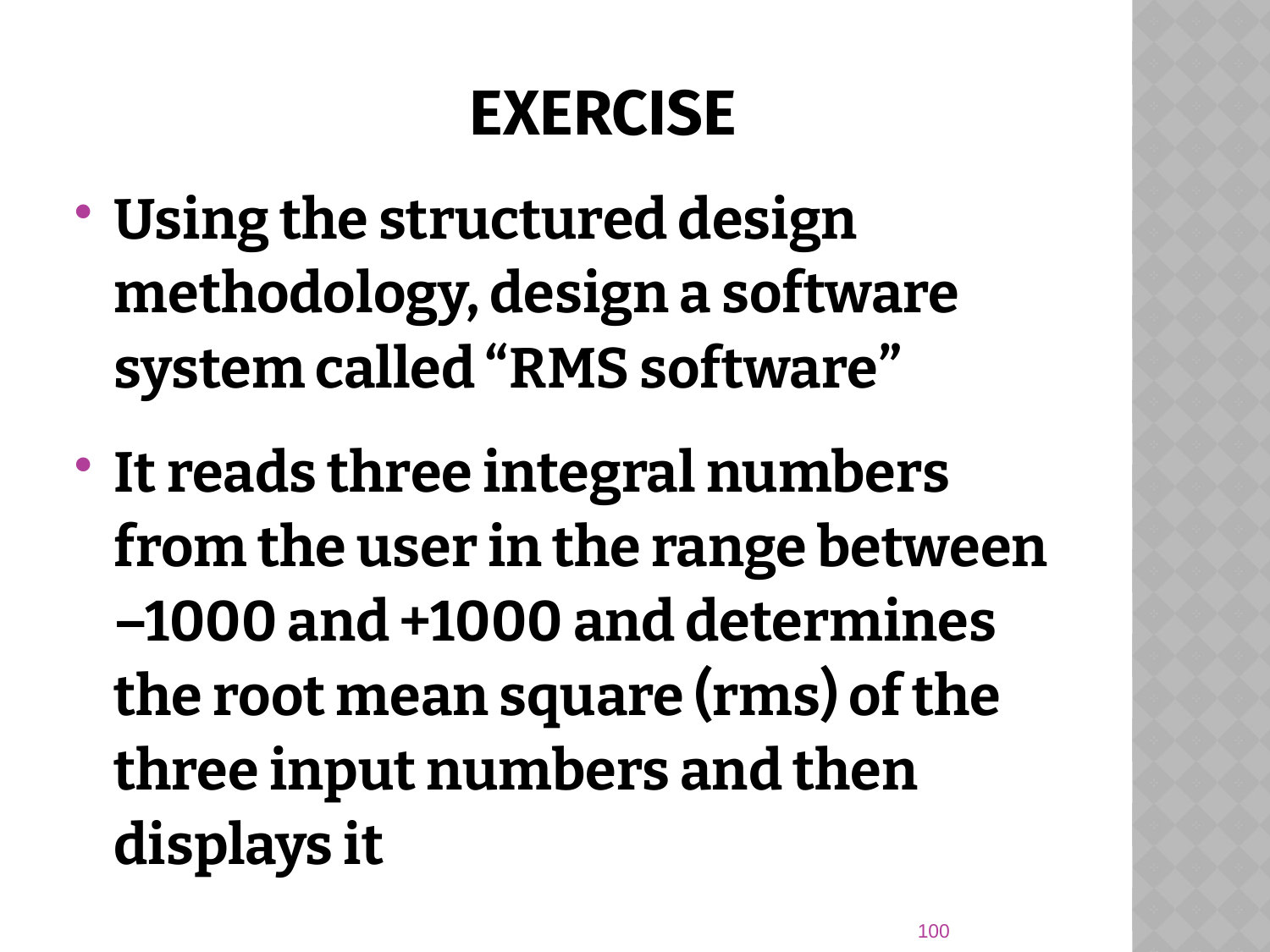

# exercise
Using the structured design methodology, design a software system called “RMS software”

It reads three integral numbers from the user in the range between –1000 and +1000 and determines the root mean square (rms) of the three input numbers and then displays it
100